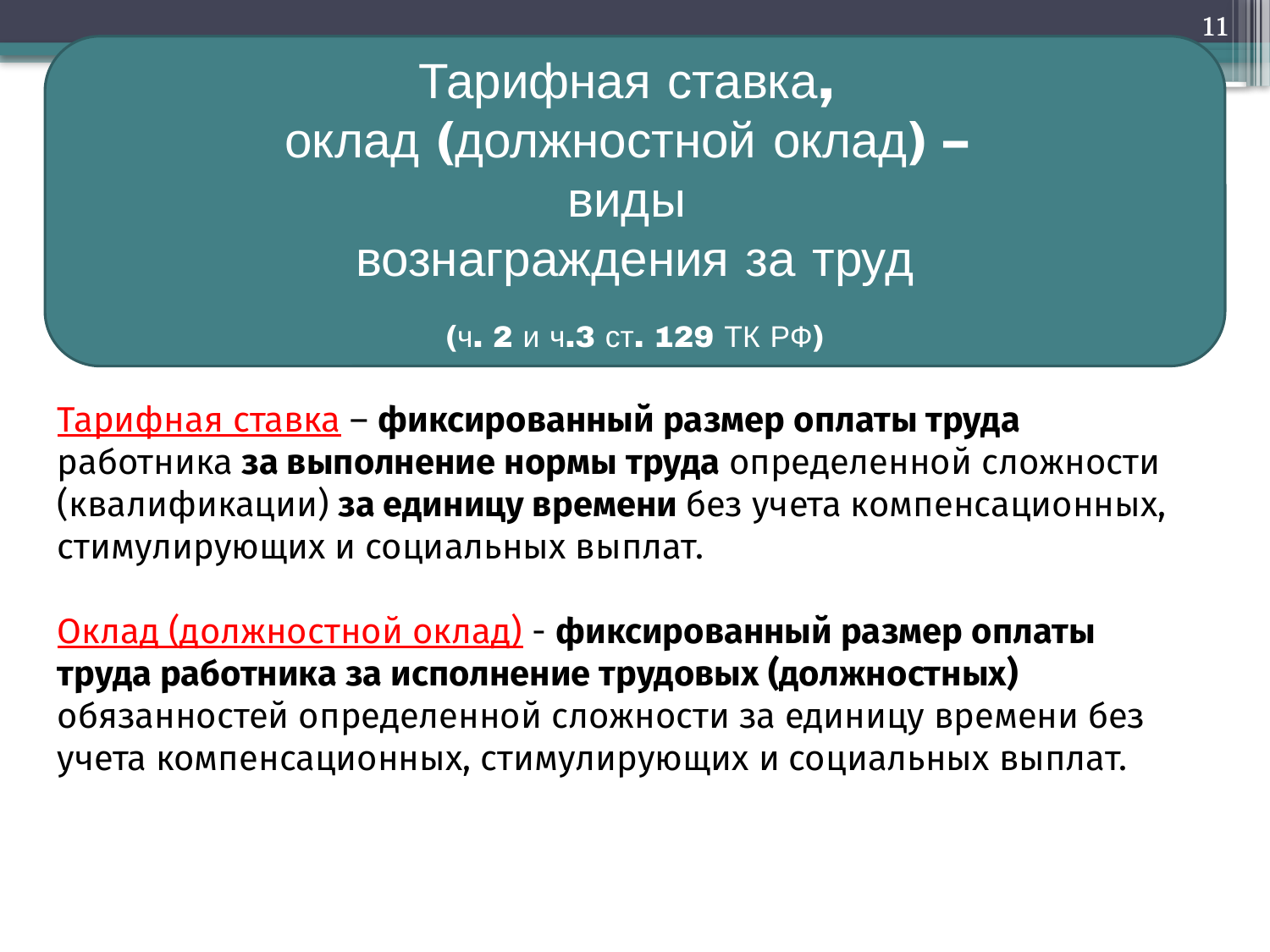

11
Тарифная ставка,
оклад (должностной оклад) –
виды
вознаграждения за труд

(ч. 2 и ч.3 ст. 129 ТК РФ)
# Тарифная ставка – фиксированный размер оплаты труда работника за выполнение нормы труда определенной сложности (квалификации) за единицу времени без учета компенсационных, стимулирующих и социальных выплат. Оклад (должностной оклад) - фиксированный размер оплаты труда работника за исполнение трудовых (должностных) обязанностей определенной сложности за единицу времени без учета компенсационных, стимулирующих и социальных выплат.